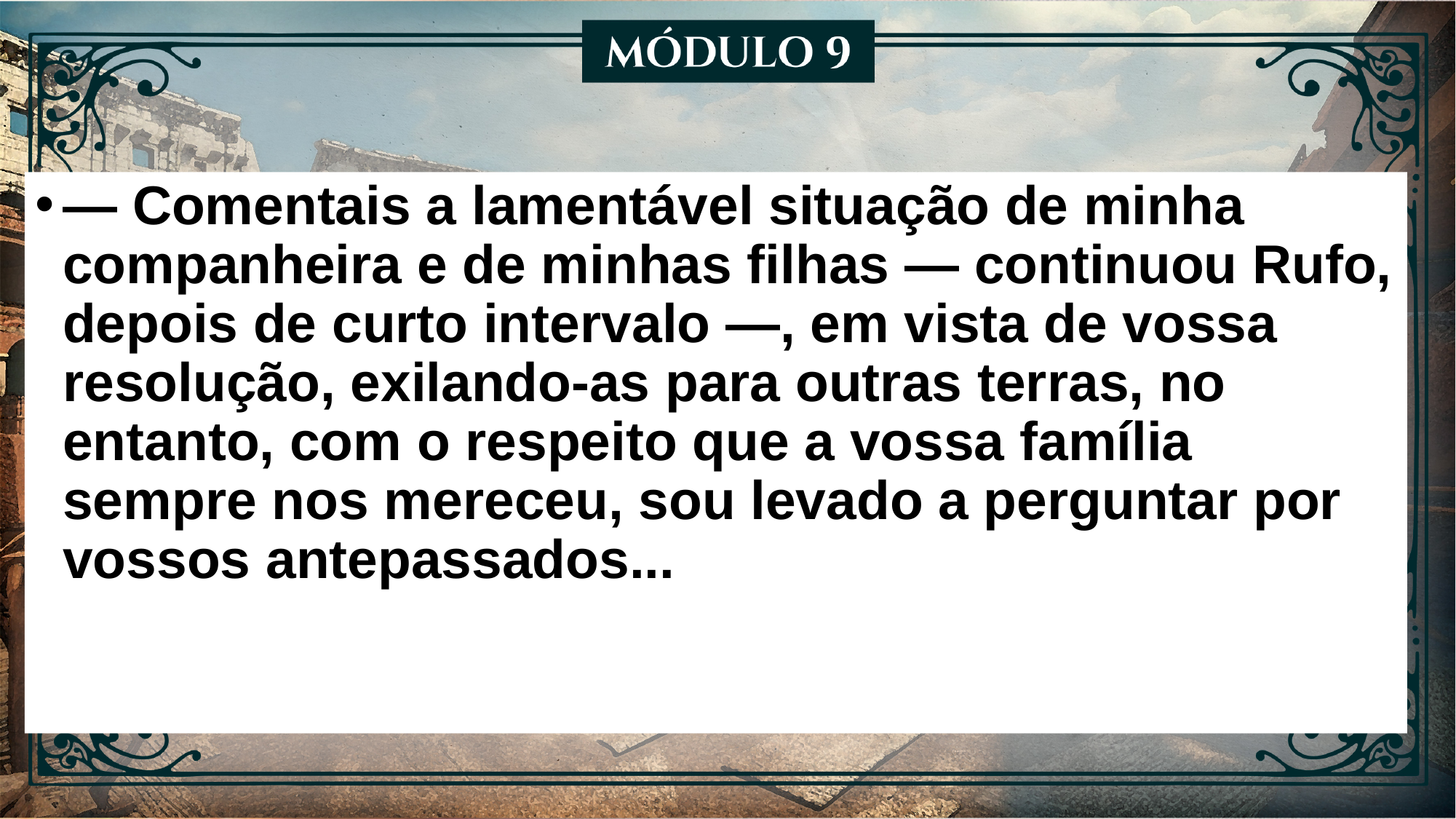

— Comentais a lamentável situação de minha companheira e de minhas filhas — continuou Rufo, depois de curto intervalo —, em vista de vossa resolução, exilando-as para outras terras, no entanto, com o respeito que a vossa família sempre nos mereceu, sou levado a perguntar por vossos antepassados...